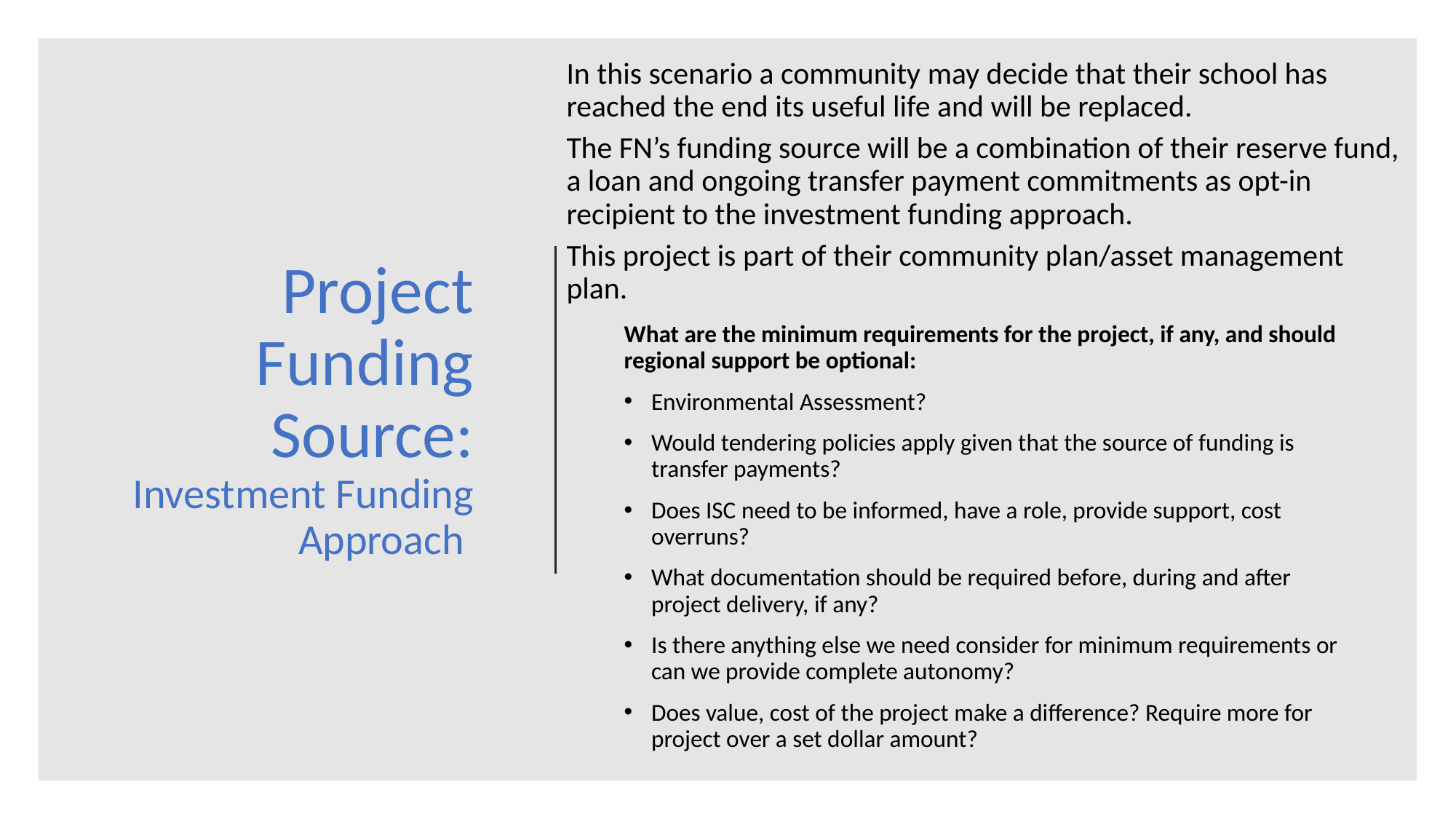

In this scenario a community may decide that their school has reached the end its useful life and will be replaced.
The FN’s funding source will be a combination of their reserve fund, a loan and ongoing transfer payment commitments as opt-in recipient to the investment funding approach.
This project is part of their community plan/asset management plan.
# Project Funding Source: Investment Funding Approach
What are the minimum requirements for the project, if any, and should regional support be optional:
Environmental Assessment?
Would tendering policies apply given that the source of funding is transfer payments?
Does ISC need to be informed, have a role, provide support, cost overruns?
What documentation should be required before, during and after project delivery, if any?
Is there anything else we need consider for minimum requirements or can we provide complete autonomy?
Does value, cost of the project make a difference? Require more for project over a set dollar amount?